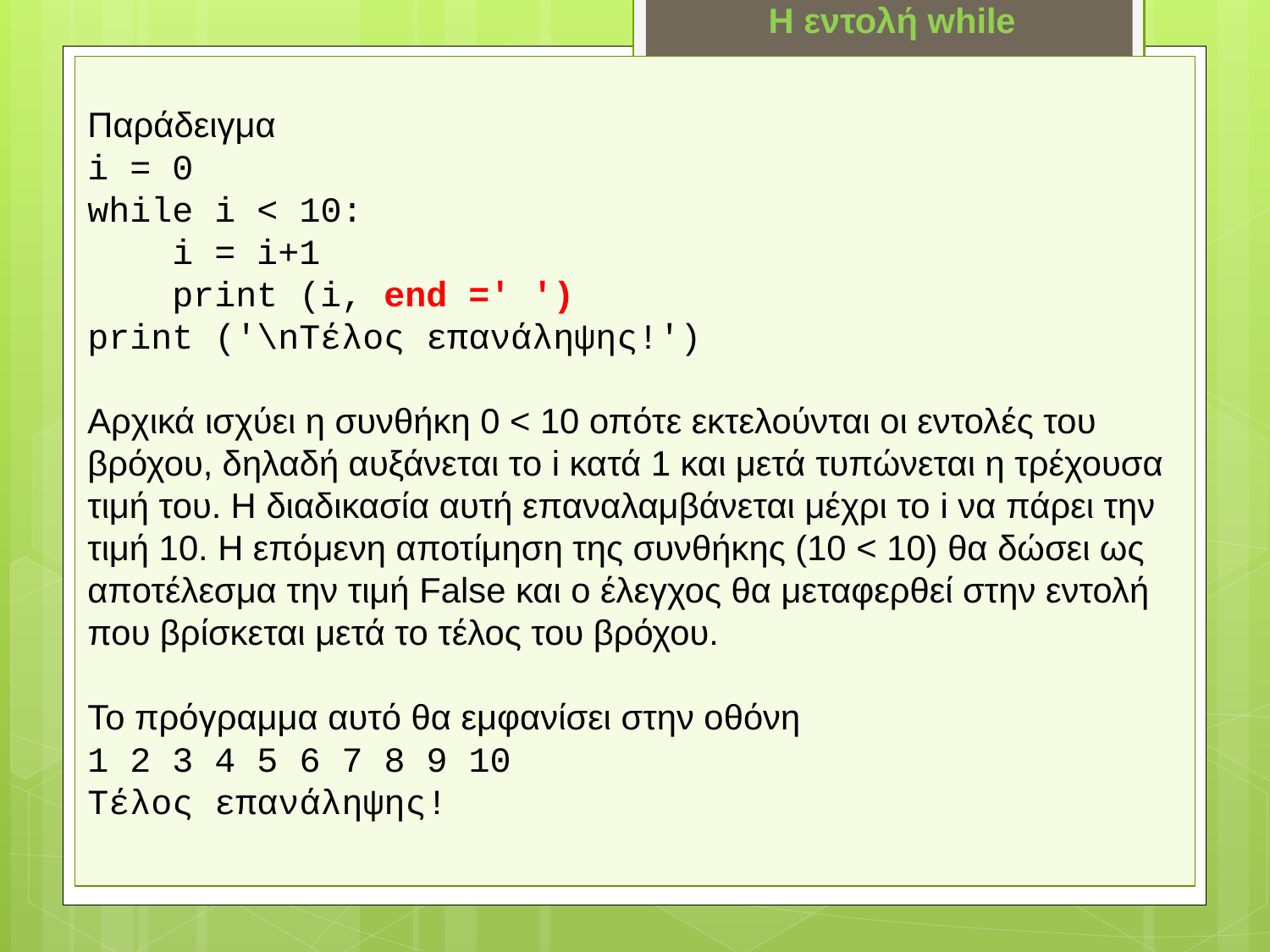

H εντολή while

Παράδειγμα
i = 0
while i < 10:
    i = i+1
    print (i, end =' ')
print ('\nΤέλος επανάληψης!')

Αρχικά ισχύει η συνθήκη 0 < 10 οπότε εκτελούνται οι εντολές του βρόχου, δηλαδή αυξάνεται το i κατά 1 και μετά τυπώνεται η τρέχουσα τιμή του. Η διαδικασία αυτή επαναλαμβάνεται μέχρι το i να πάρει την τιμή 10. Η επόμενη αποτίμηση της συνθήκης (10 < 10) θα δώσει ως αποτέλεσμα την τιμή False και ο έλεγχος θα μεταφερθεί στην εντολή που βρίσκεται μετά το τέλος του βρόχου.

Το πρόγραμμα αυτό θα εμφανίσει στην οθόνη
1 2 3 4 5 6 7 8 9 10
Τέλος επανάληψης!